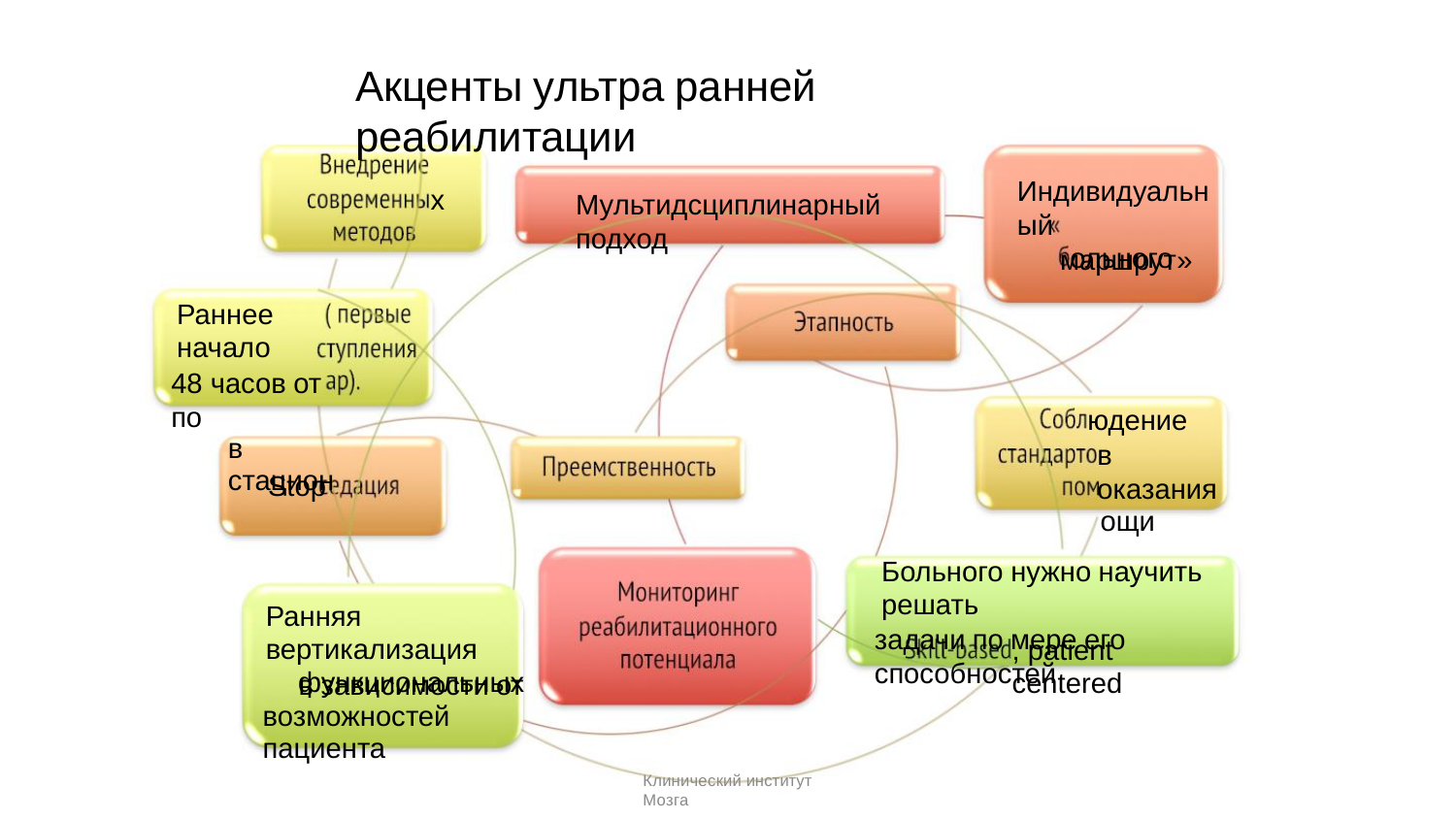

Акценты ультра ранней реабилитации
Индивидуальный
маршрут»
х
Мультидсциплинарный подход
ольного
Раннее начало
48 часов от по
в стацион
юдение
в оказания
ощи
Stop
Больного нужно научить решать
задачи по мере его способностей
Ранняя вертикализация
в зависимости от
, patient centered
функциональных
возможностей пациента
Клинический институт Мозга